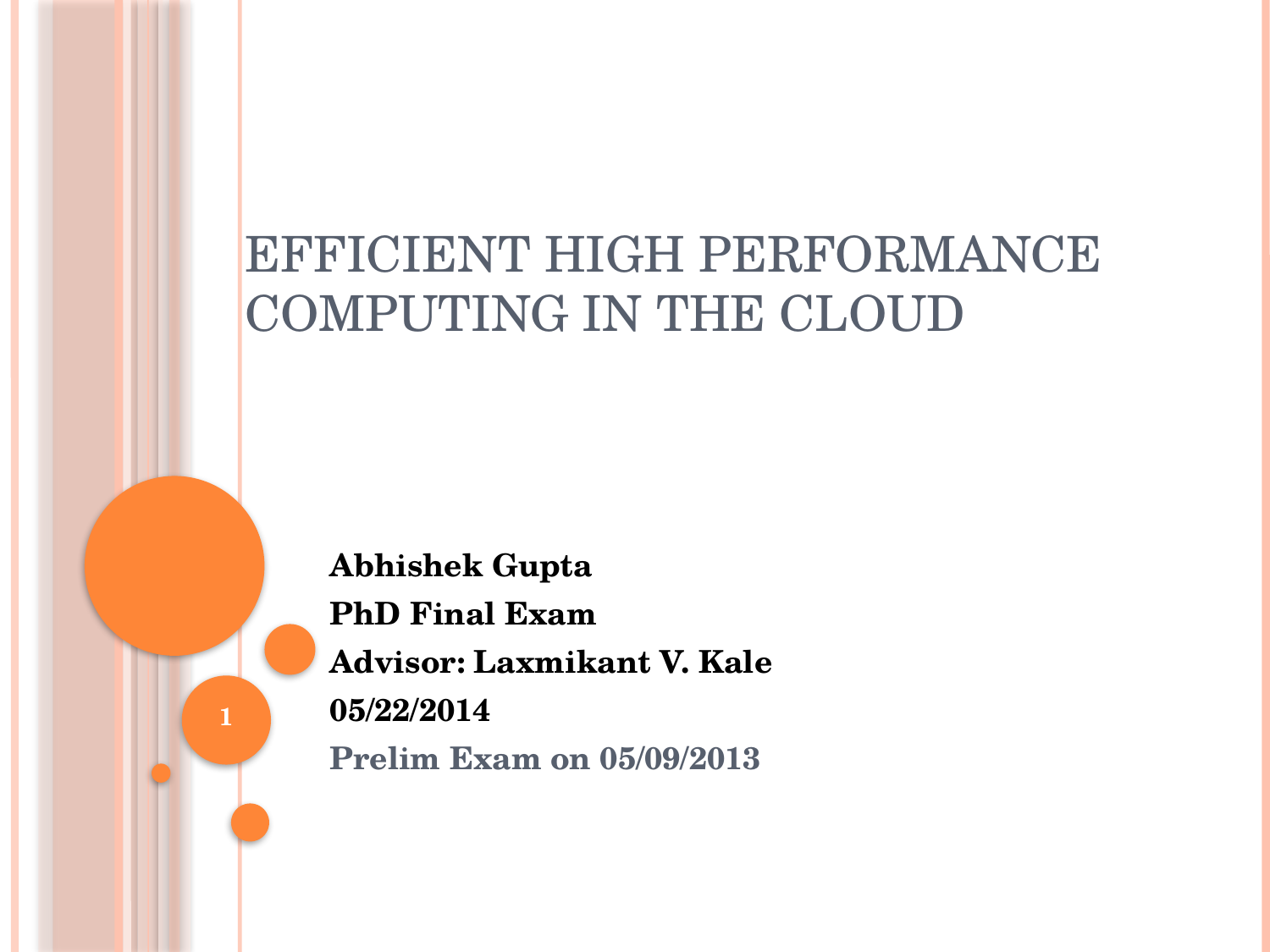

# Efficient High Performance Computing in the Cloud
Abhishek Gupta
PhD Final Exam
Advisor: Laxmikant V. Kale
05/22/2014
Prelim Exam on 05/09/2013
1